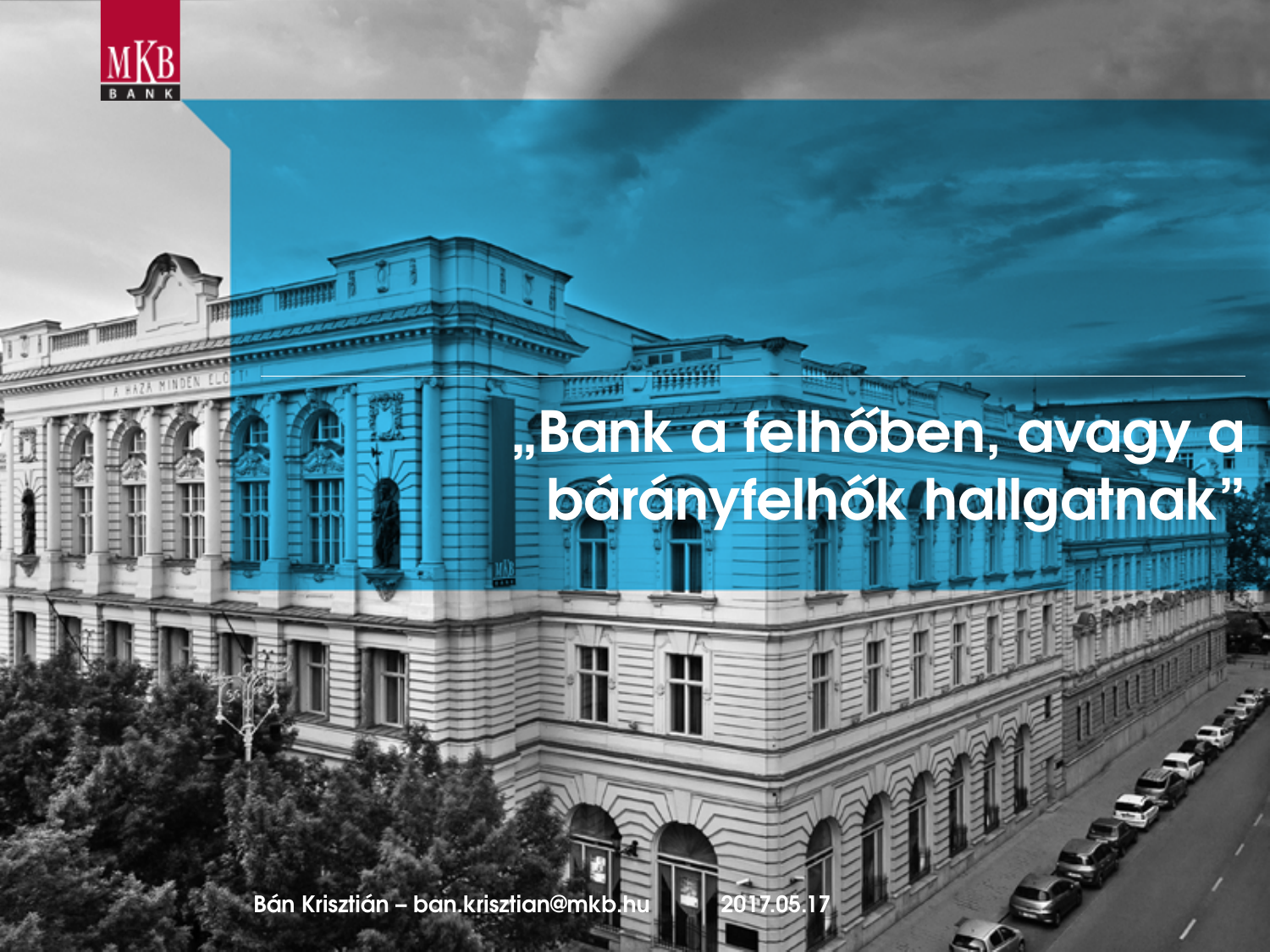

„Bank a felhőben, avagy a bárányfelhők hallgatnak”
Bán Krisztián – ban.krisztian@mkb.hu							2017.05.17